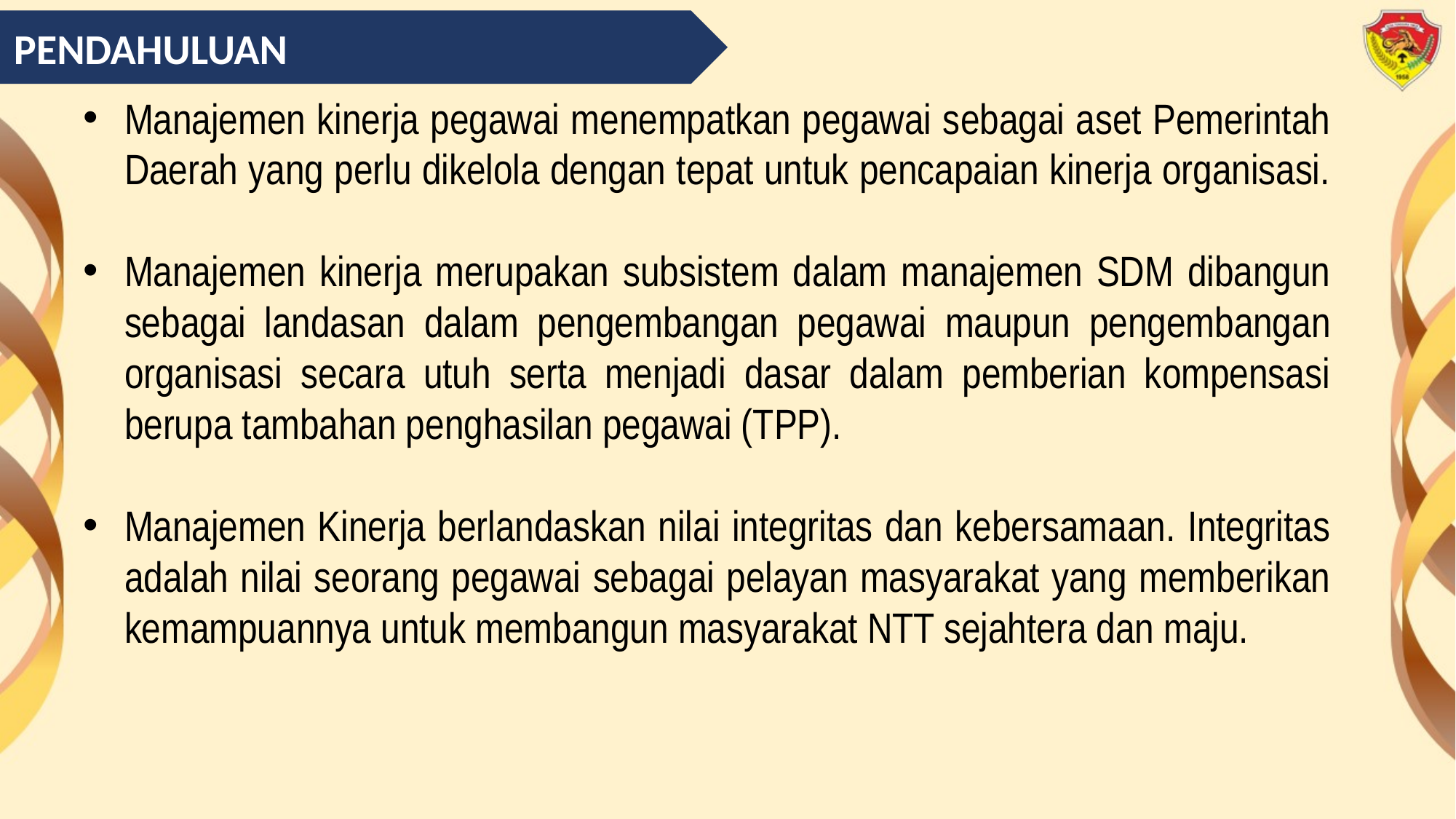

PENDAHULUAN
Manajemen kinerja pegawai menempatkan pegawai sebagai aset Pemerintah Daerah yang perlu dikelola dengan tepat untuk pencapaian kinerja organisasi.

Manajemen kinerja merupakan subsistem dalam manajemen SDM dibangun sebagai landasan dalam pengembangan pegawai maupun pengembangan organisasi secara utuh serta menjadi dasar dalam pemberian kompensasi berupa tambahan penghasilan pegawai (TPP).

Manajemen Kinerja berlandaskan nilai integritas dan kebersamaan. Integritas adalah nilai seorang pegawai sebagai pelayan masyarakat yang memberikan kemampuannya untuk membangun masyarakat NTT sejahtera dan maju.